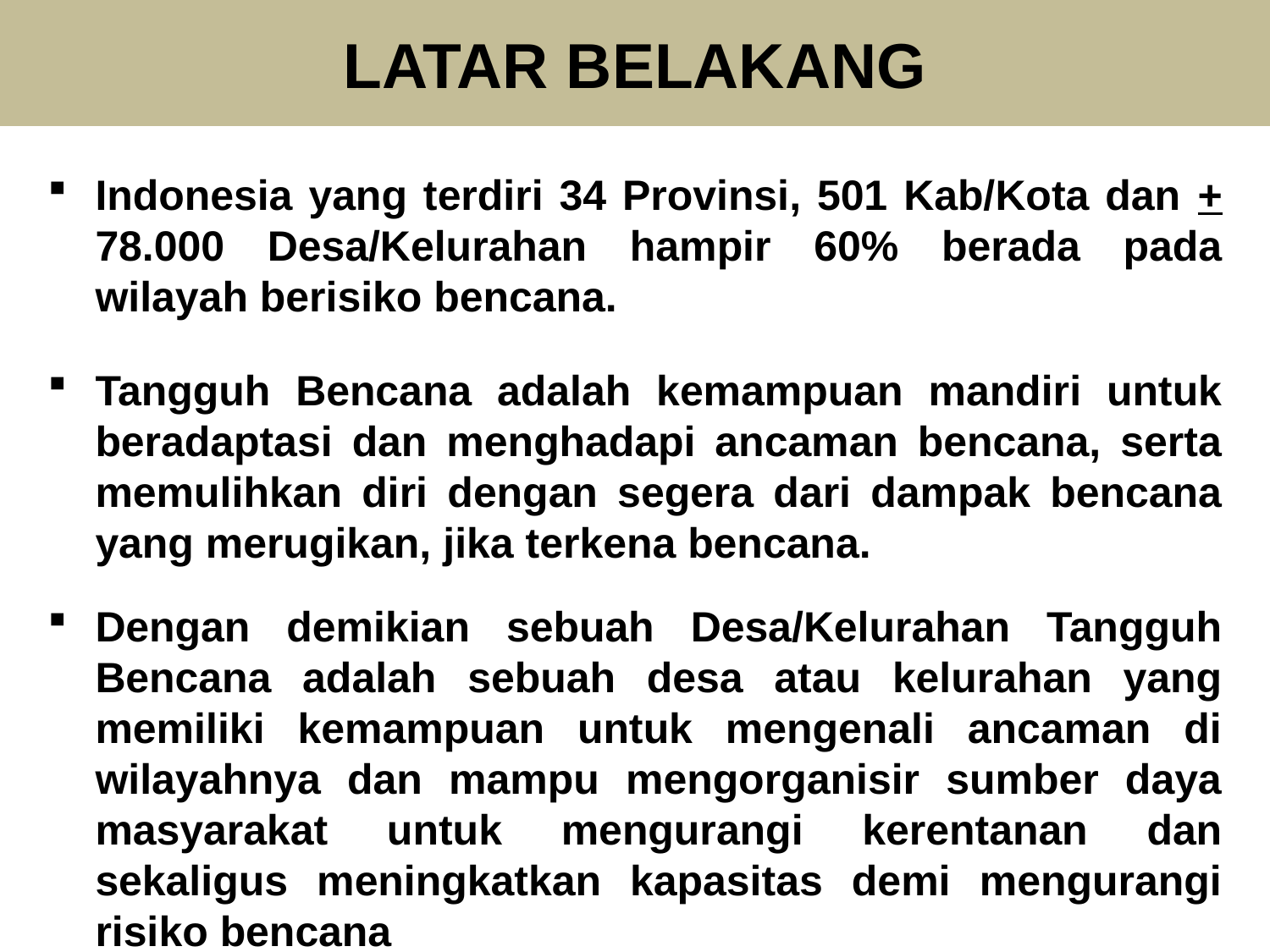

# LATAR BELAKANG
Indonesia yang terdiri 34 Provinsi, 501 Kab/Kota dan + 78.000 Desa/Kelurahan hampir 60% berada pada wilayah berisiko bencana.

Tangguh Bencana adalah kemampuan mandiri untuk beradaptasi dan menghadapi ancaman bencana, serta memulihkan diri dengan segera dari dampak bencana yang merugikan, jika terkena bencana.

Dengan demikian sebuah Desa/Kelurahan Tangguh Bencana adalah sebuah desa atau kelurahan yang memiliki kemampuan untuk mengenali ancaman di wilayahnya dan mampu mengorganisir sumber daya masyarakat untuk mengurangi kerentanan dan sekaligus meningkatkan kapasitas demi mengurangi risiko bencana